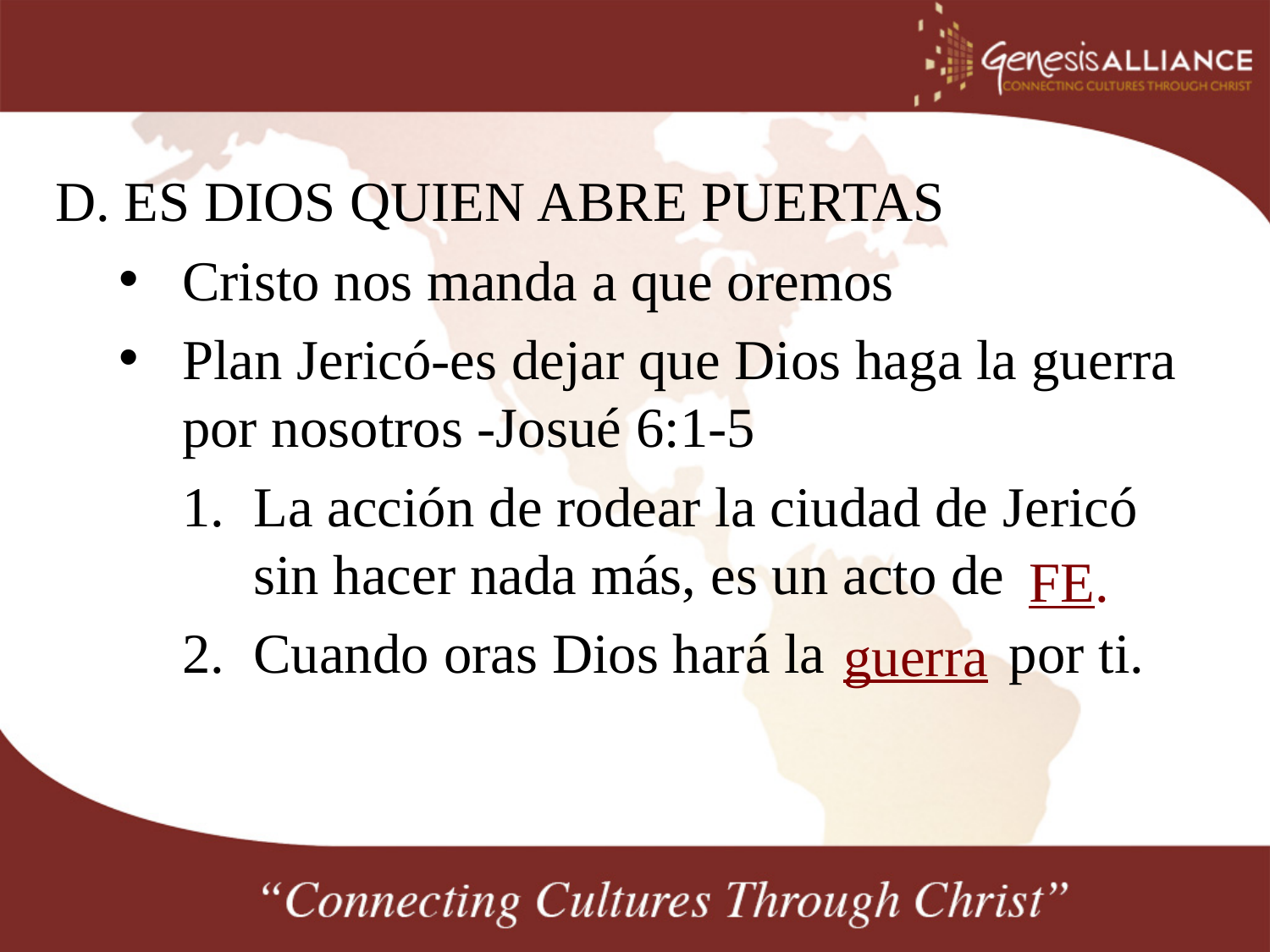

D. ES DIOS QUIEN ABRE PUERTAS
Cristo nos manda a que oremos
Plan Jericó-es dejar que Dios haga la guerra por nosotros -Josué 6:1-5
La acción de rodear la ciudad de Jericó sin hacer nada más, es un acto de FE.
Cuando oras Dios hará la             por ti.

FE.
 guerra